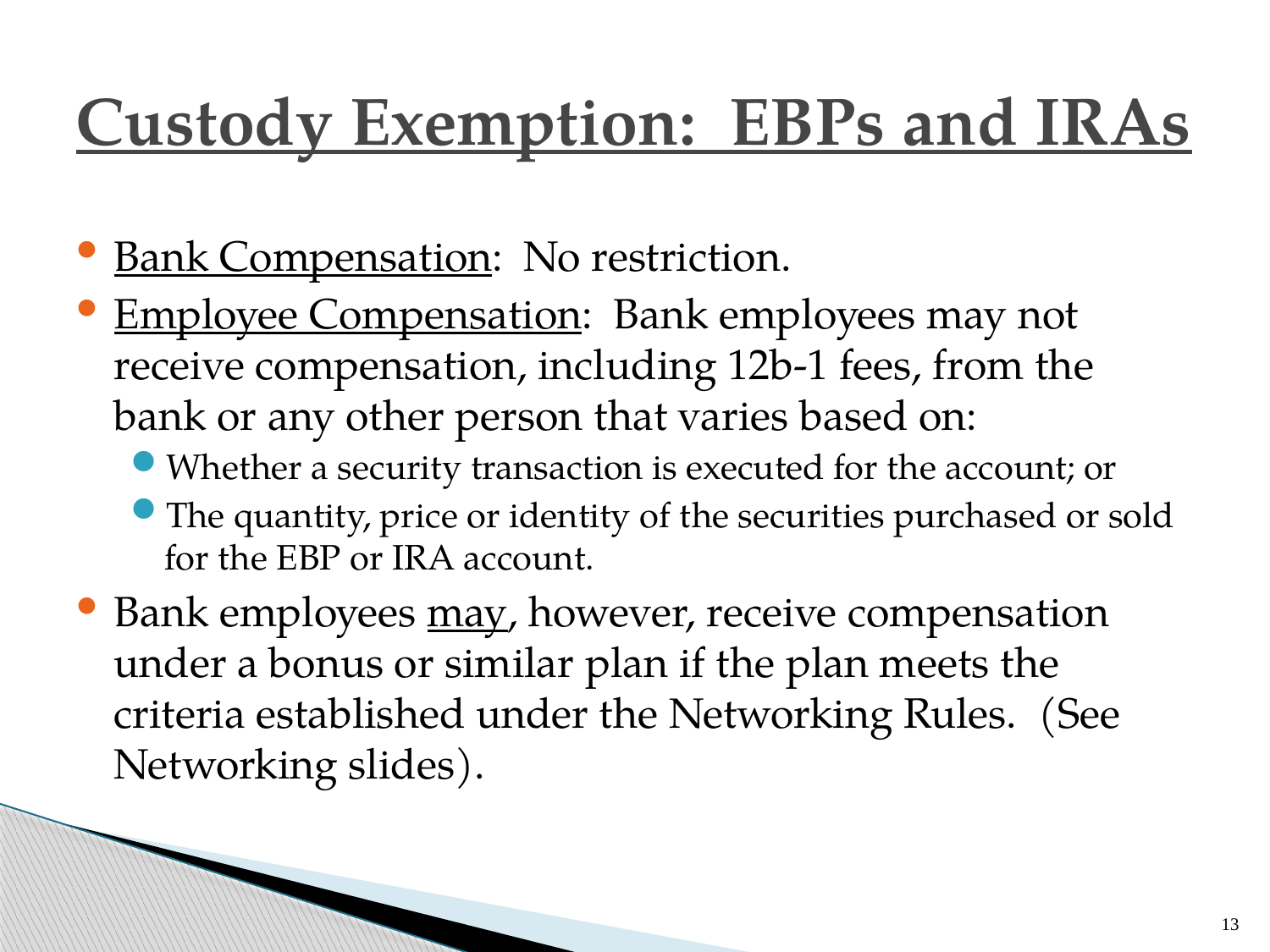

# Custody Exemption:  EBPs and IRAs
Bank Compensation:  No restriction.
Employee Compensation:  Bank employees may not receive compensation, including 12b-1 fees, from the bank or any other person that varies based on:
Whether a security transaction is executed for the account; or
The quantity, price or identity of the securities purchased or sold for the EBP or IRA account.
Bank employees may, however, receive compensation under a bonus or similar plan if the plan meets the criteria established under the Networking Rules.  (See Networking slides).
13